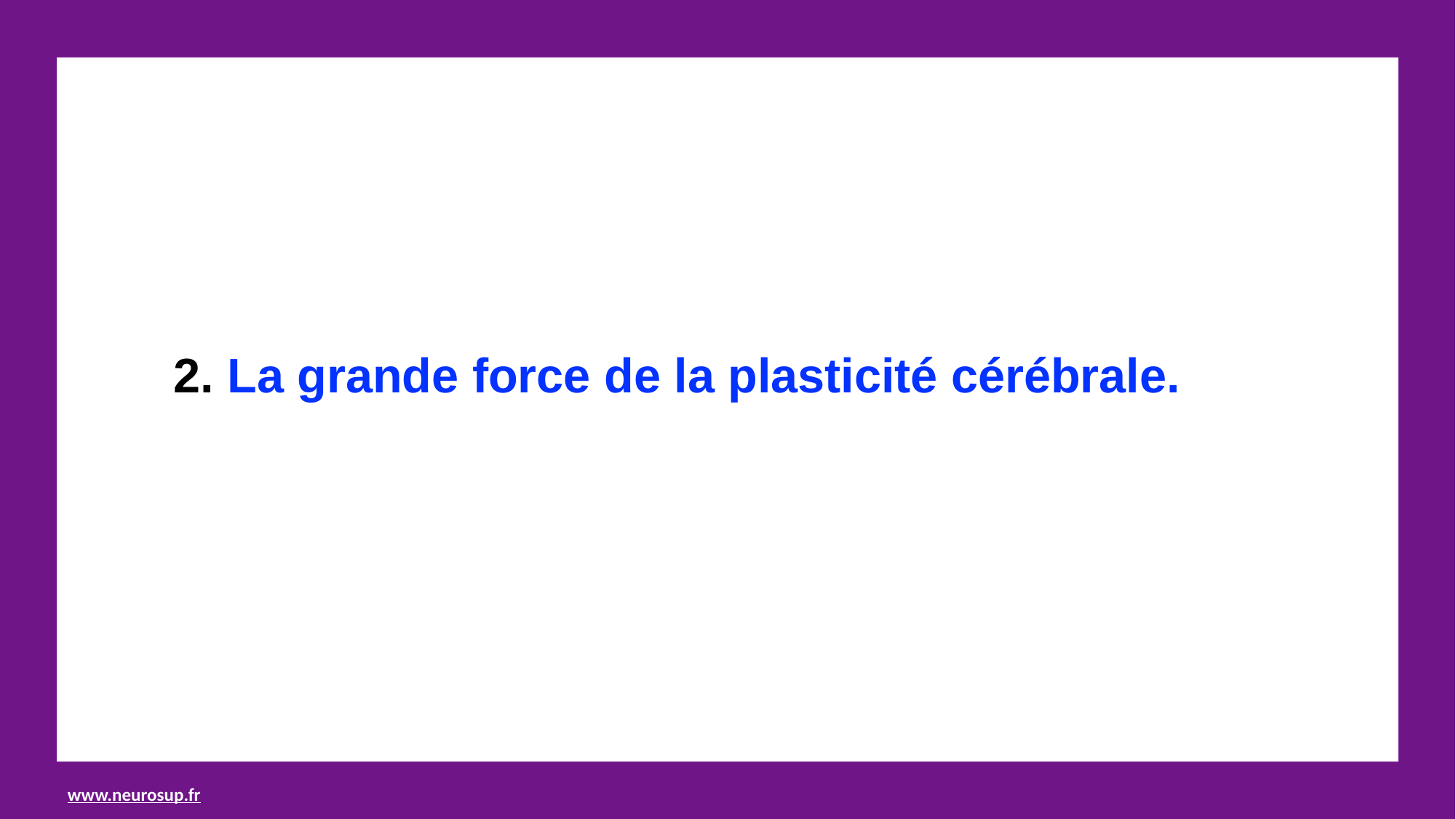

2. La grande force de la plasticité cérébrale.
www.neurosup.fr